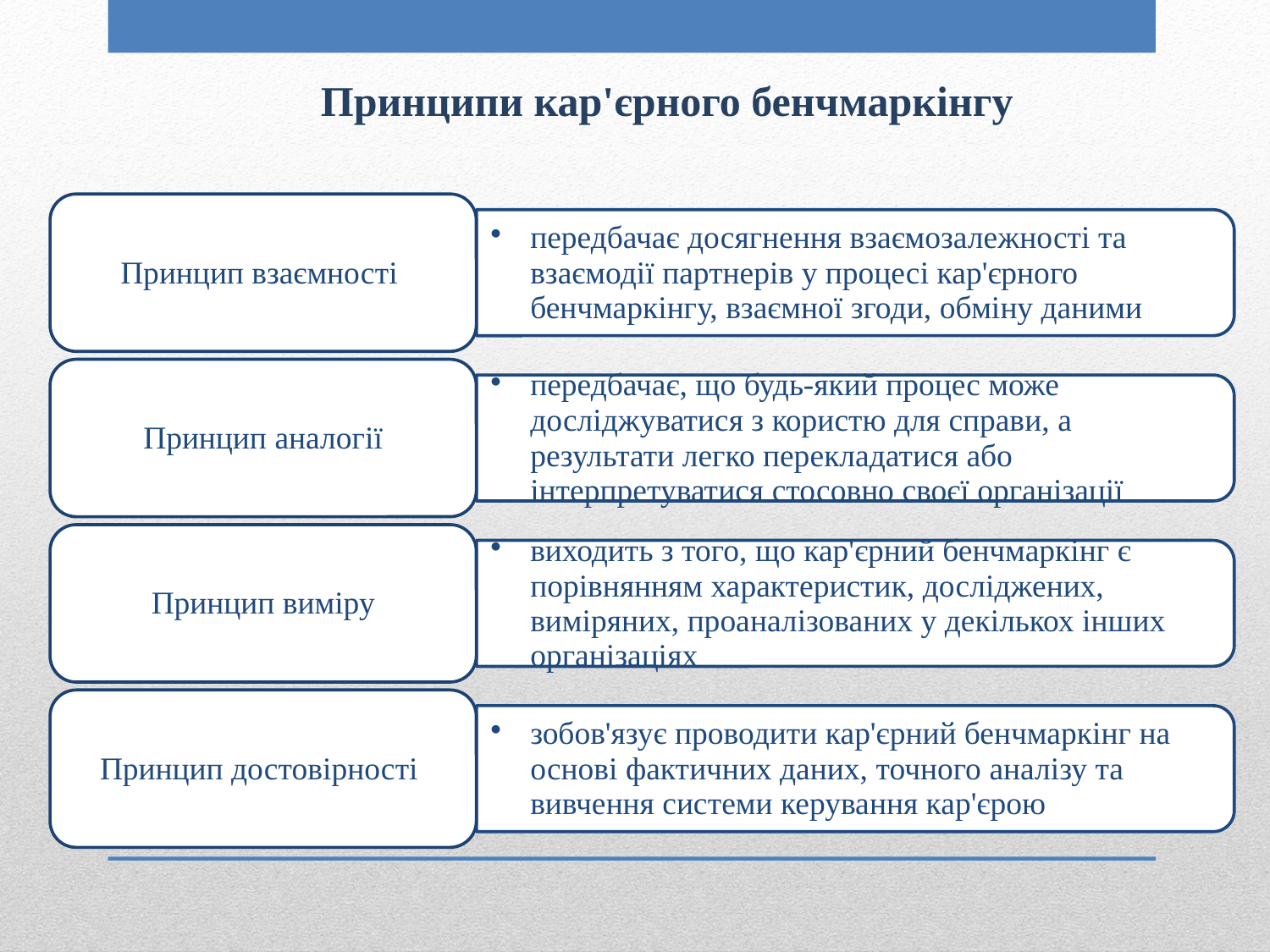

Принципи кар'єрного бенчмаркінгу
Принцип взаємності
передбачає досягнення взаємозалежності та взаємодії партнерів у процесі кар'єрного бенчмаркінгу, взаємної згоди, обміну даними
Принцип аналогії
передбачає, що будь-який процес може досліджуватися з користю для справи, а результати легко перекладатися або інтерпретуватися стосовно своєї організації
Принцип виміру
виходить з того, що кар'єрний бенчмаркінг є порівнянням характеристик, досліджених, виміряних, проаналізованих у декількох інших організаціях
Принцип достовірності
зобов'язує проводити кар'єрний бенчмаркінг на основі фактичних даних, точного аналізу та вивчення системи керування кар'єрою